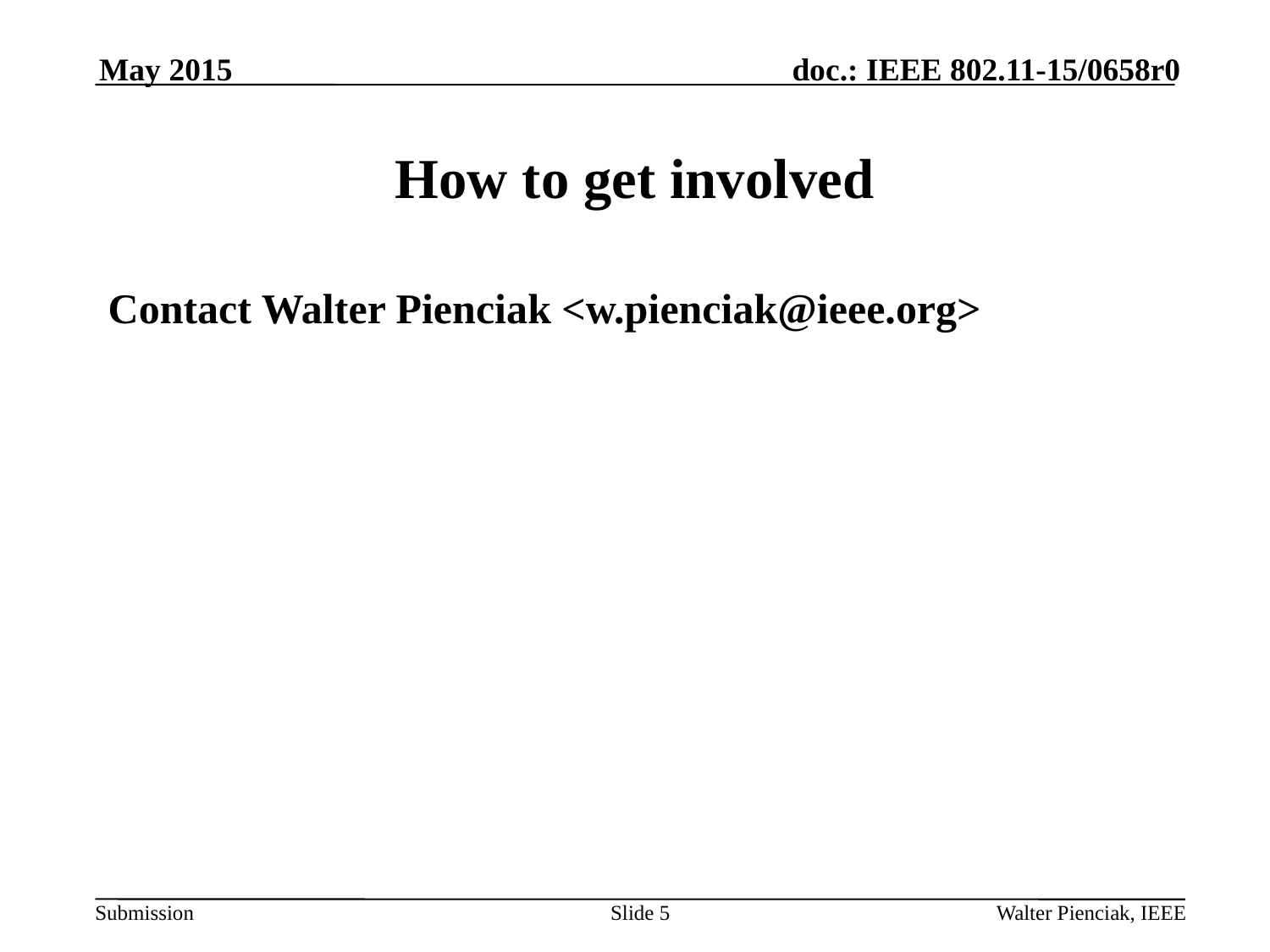

May 2015
# How to get involved
Contact Walter Pienciak <w.pienciak@ieee.org>
Slide 5
Walter Pienciak, IEEE